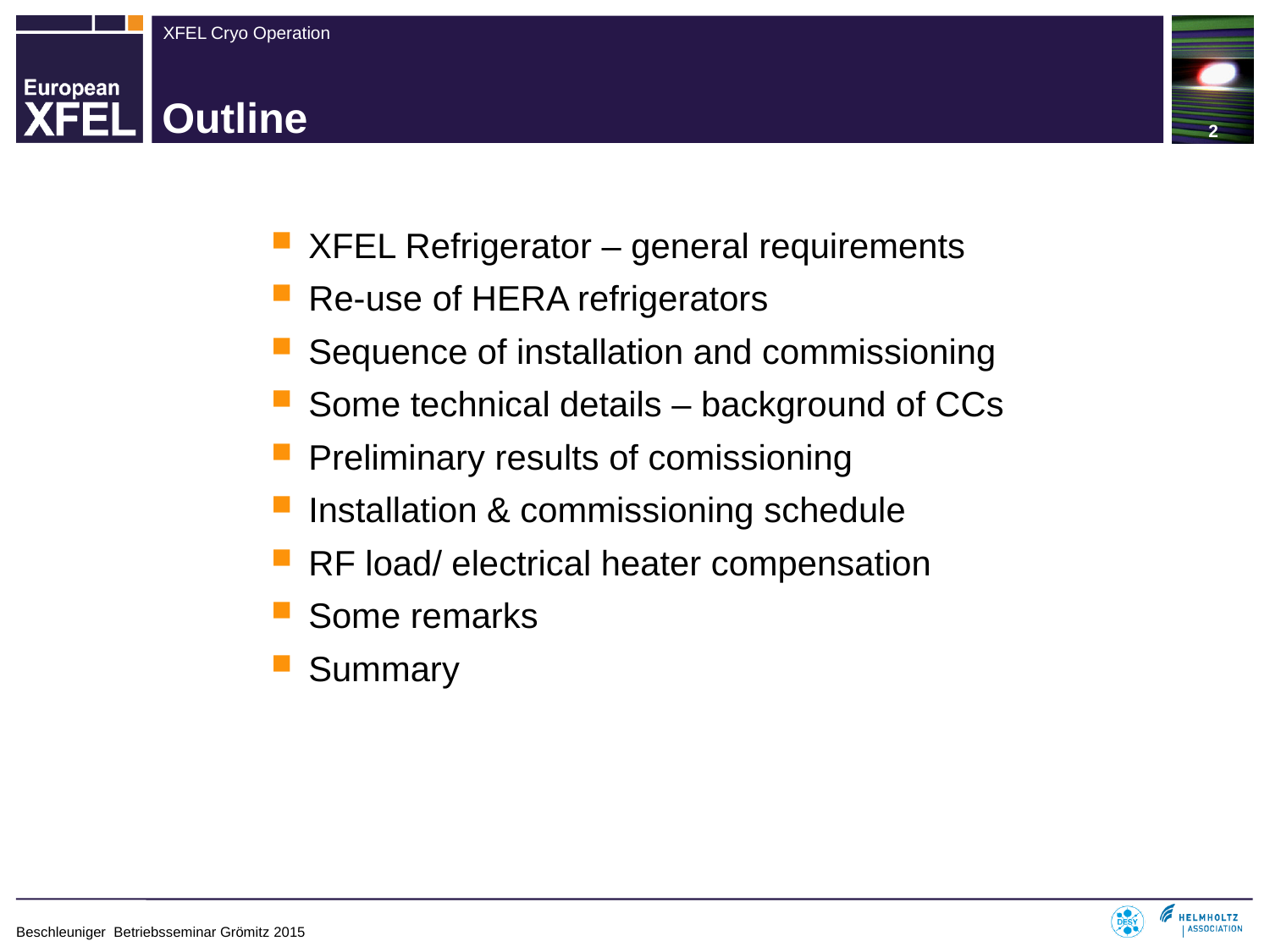

# Outline
XFEL Refrigerator – general requirements
Re-use of HERA refrigerators
Sequence of installation and commissioning
Some technical details – background of CCs
Preliminary results of comissioning
Installation & commissioning schedule
RF load/ electrical heater compensation
Some remarks
Summary